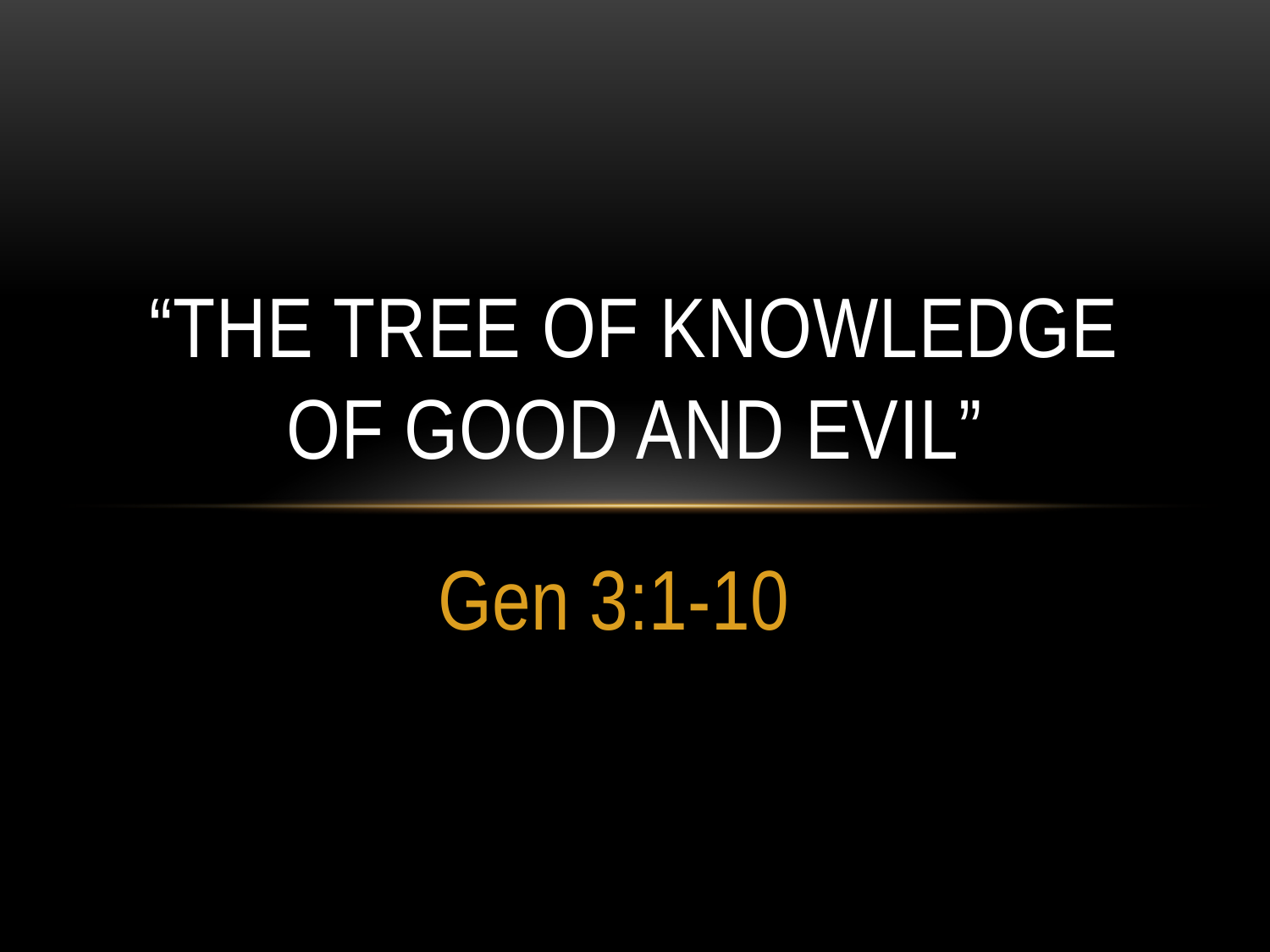

# “The tree of knowledge of Good and evil”
Gen 3:1-10